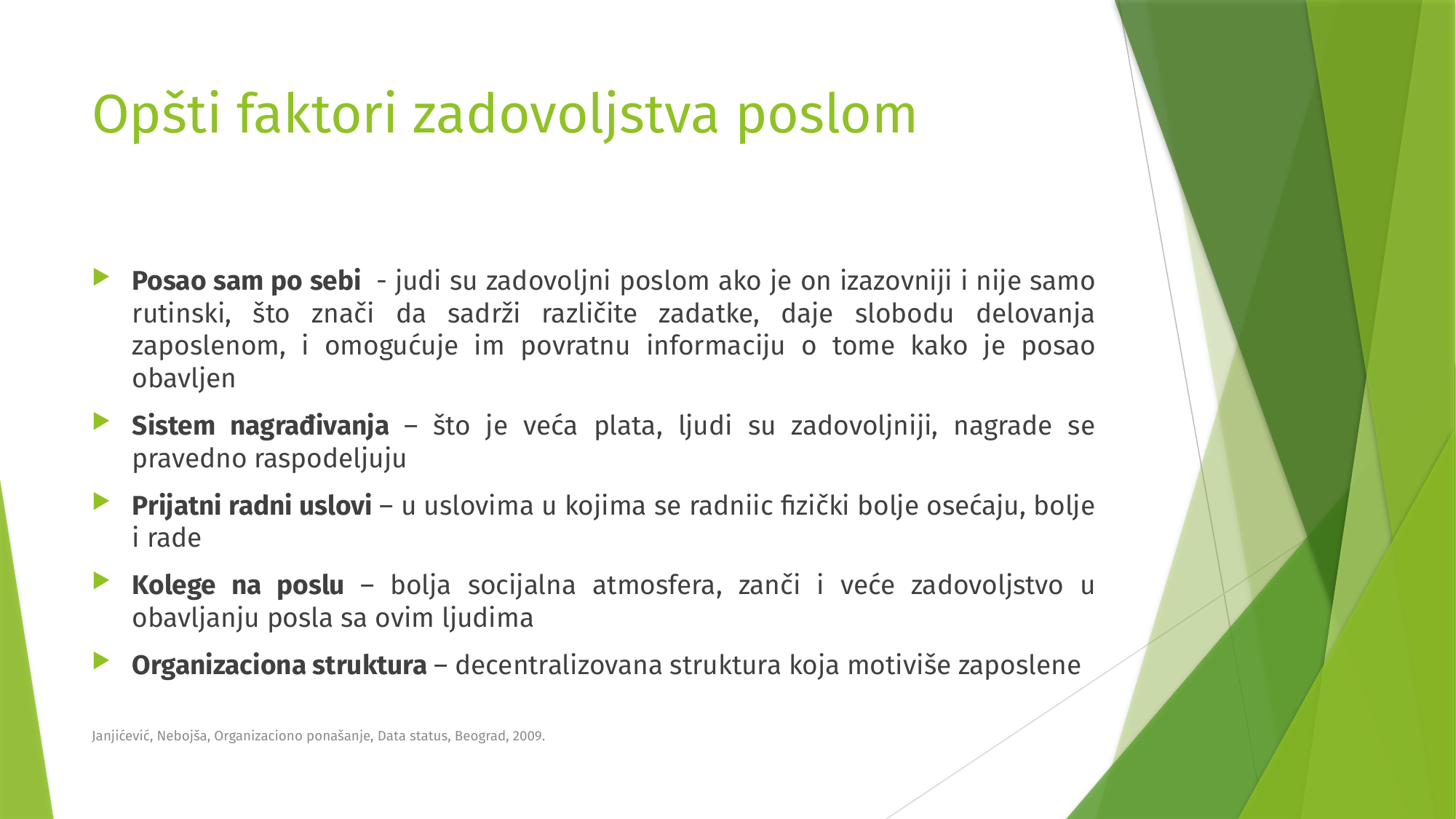

# Opšti faktori zadovoljstva poslom
Posao sam po sebi  - judi su zadovoljni poslom ako je on izazovniji i nije samo rutinski, što znači da sadrži različite zadatke, daje slobodu delovanja zaposlenom, i omogućuje im povratnu informaciju o tome kako je posao obavljen
Sistem nagrađivanja – što je veća plata, ljudi su zadovoljniji, nagrade se pravedno raspodeljuju
Prijatni radni uslovi – u uslovima u kojima se radniic fizički bolje osećaju, bolje i rade
Kolege na poslu – bolja socijalna atmosfera, zanči i veće zadovoljstvo u obavljanju posla sa ovim ljudima
Organizaciona struktura – decentralizovana struktura koja motiviše zaposlene
Janjićević, Nebojša, Organizaciono ponašanje, Data status, Beograd, 2009.